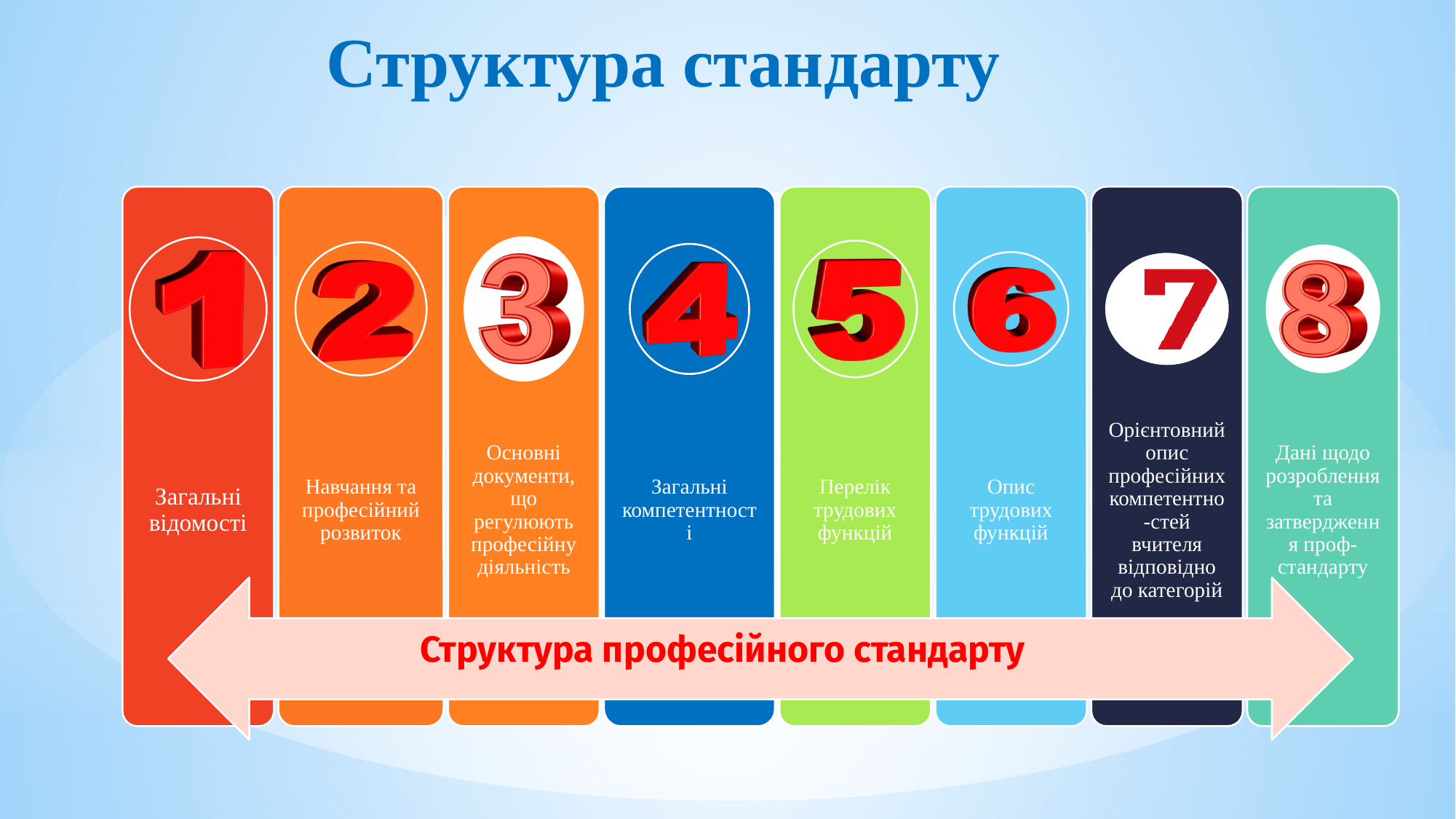

# Структура стандарту
Загальні відомості
Навчання та професійний розвиток
Основні документи, що регулюють професійну діяльність
Загальні компетентності
Перелік трудових функцій
Опис трудових функцій
Орієнтовний опис професійних компетентно-стей вчителя відповідно до категорій
Дані щодо розроблення та затвердження проф-стандарту
Структура професійного стандарту